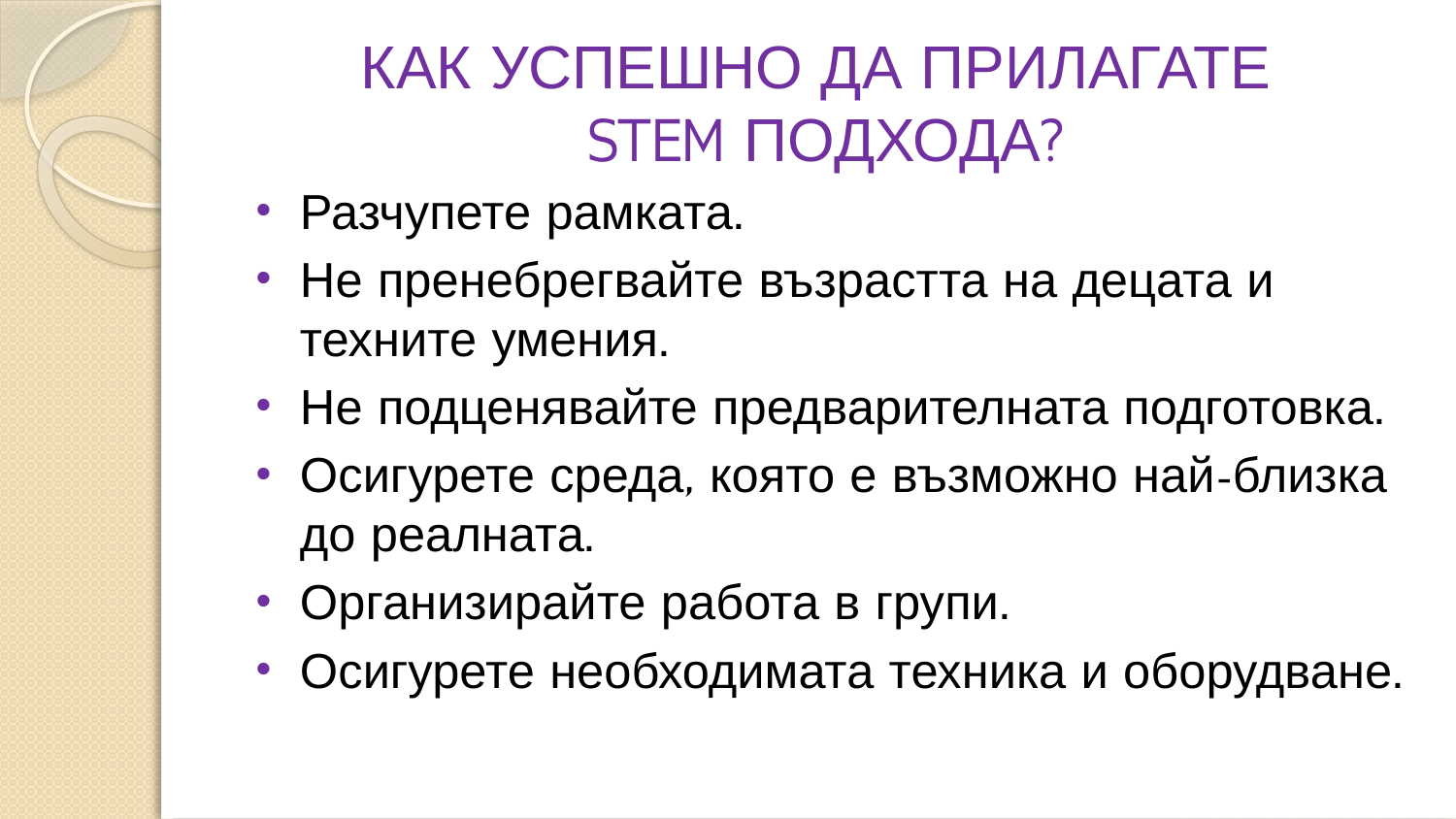

# КАК УСПЕШНО ДА ПРИЛАГАТЕ STEM ПОДХОДА?
Разчупете рамката.
Не пренебрегвайте възрастта на децата и техните умения.
Не подценявайте предварителната подготовка.
Осигурете среда, която е възможно най-близка до реалната.
Организирайте работа в групи.
Осигурете необходимата техника и оборудване.